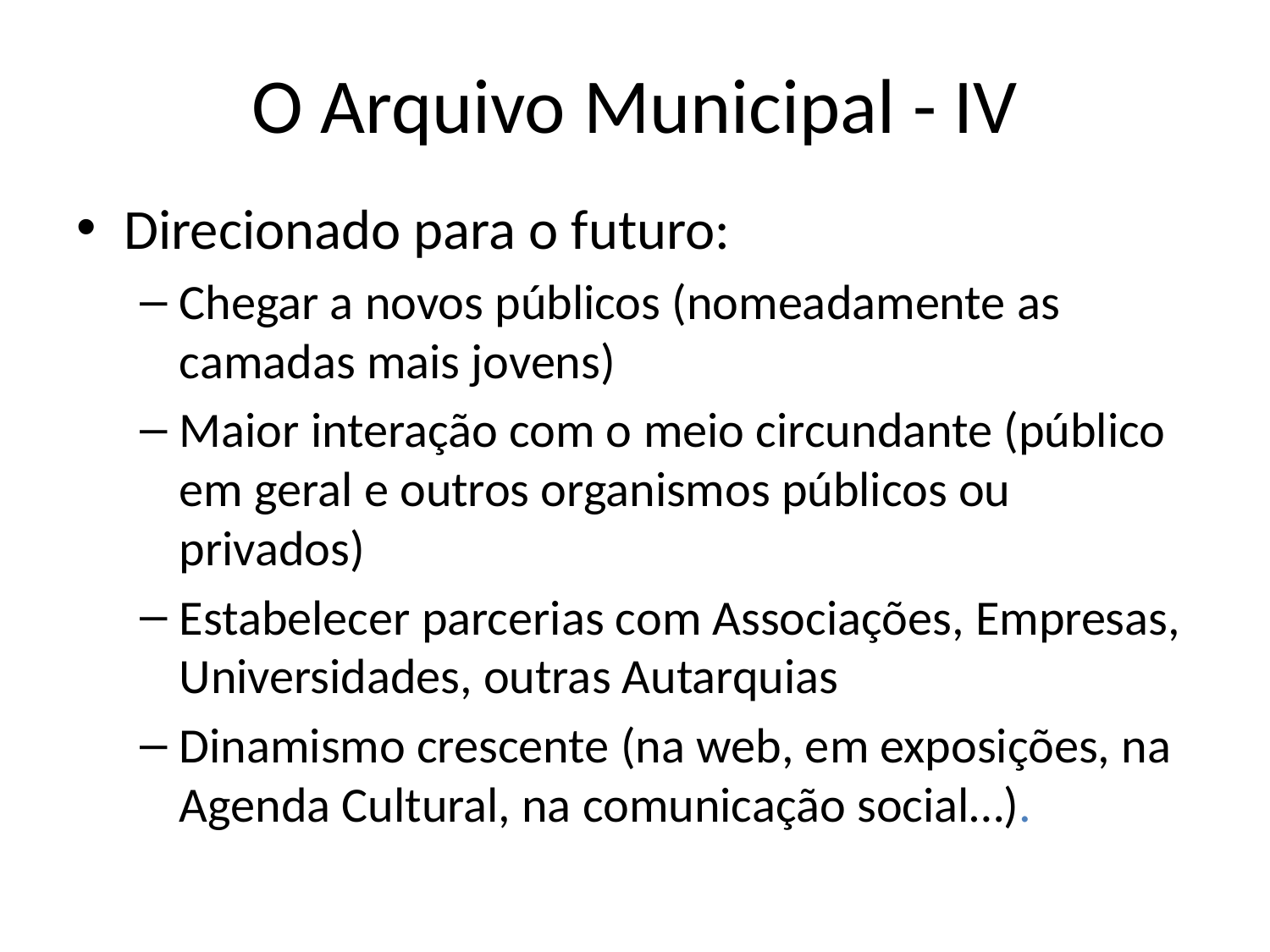

# O Arquivo Municipal - IV
Direcionado para o futuro:
Chegar a novos públicos (nomeadamente as camadas mais jovens)
Maior interação com o meio circundante (público em geral e outros organismos públicos ou privados)
Estabelecer parcerias com Associações, Empresas, Universidades, outras Autarquias
Dinamismo crescente (na web, em exposições, na Agenda Cultural, na comunicação social…).